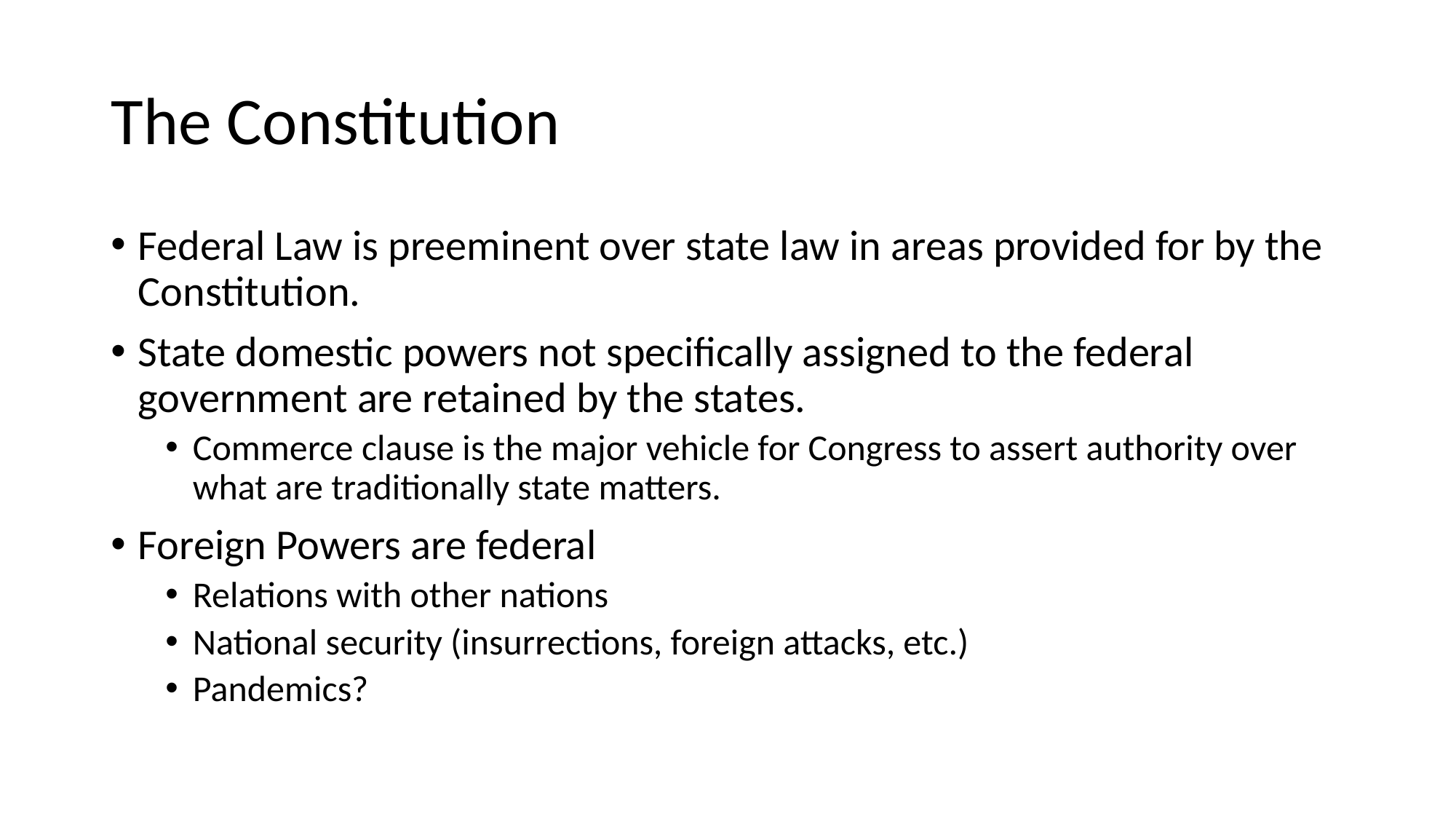

# The Constitution
Federal Law is preeminent over state law in areas provided for by the Constitution.
State domestic powers not specifically assigned to the federal government are retained by the states.
Commerce clause is the major vehicle for Congress to assert authority over what are traditionally state matters.
Foreign Powers are federal
Relations with other nations
National security (insurrections, foreign attacks, etc.)
Pandemics?